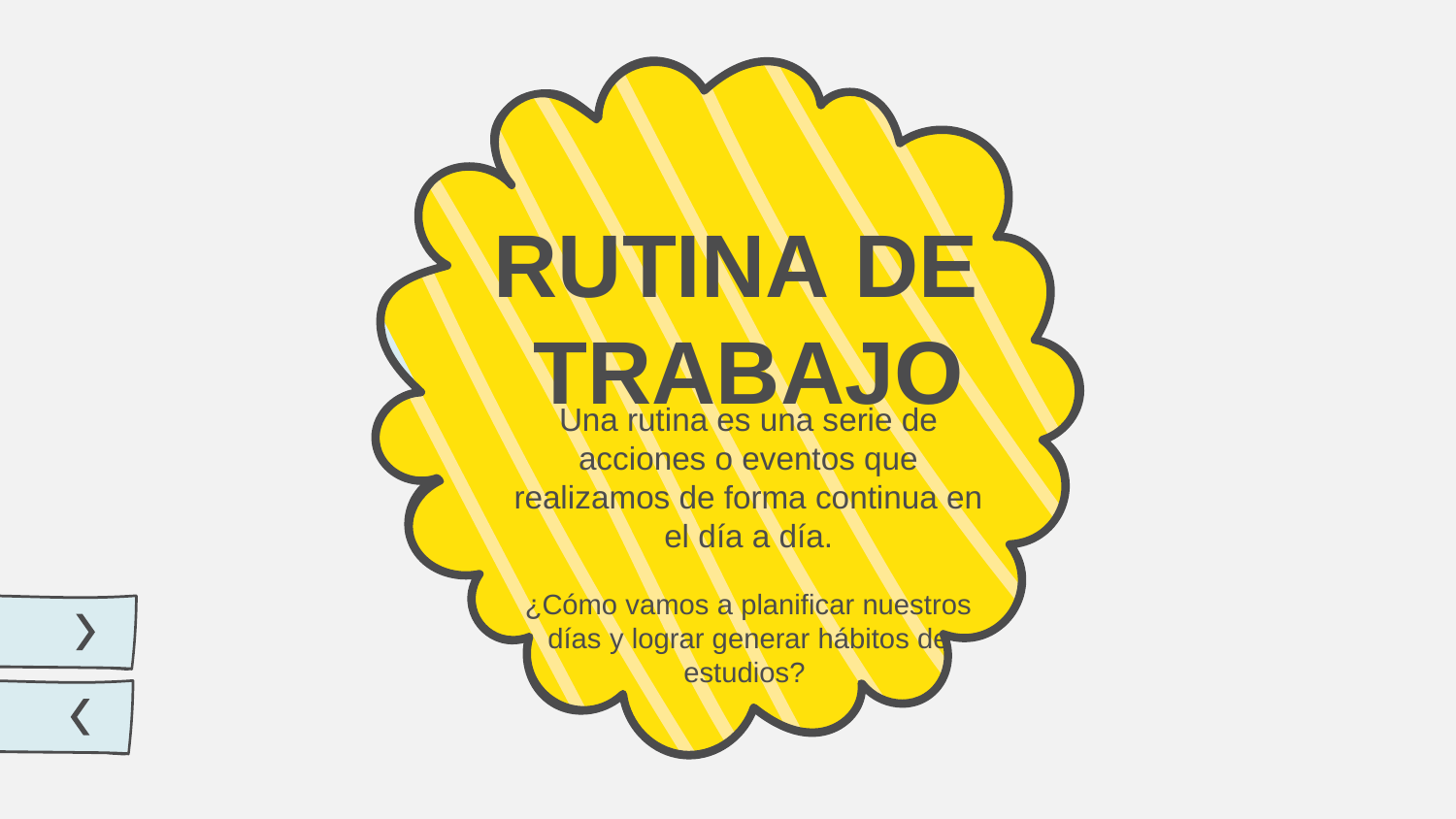

# RUTINA DE TRABAJO
Una rutina es una serie de acciones o eventos que realizamos de forma continua en el día a día.
¿Cómo vamos a planificar nuestros días y lograr generar hábitos de estudios?